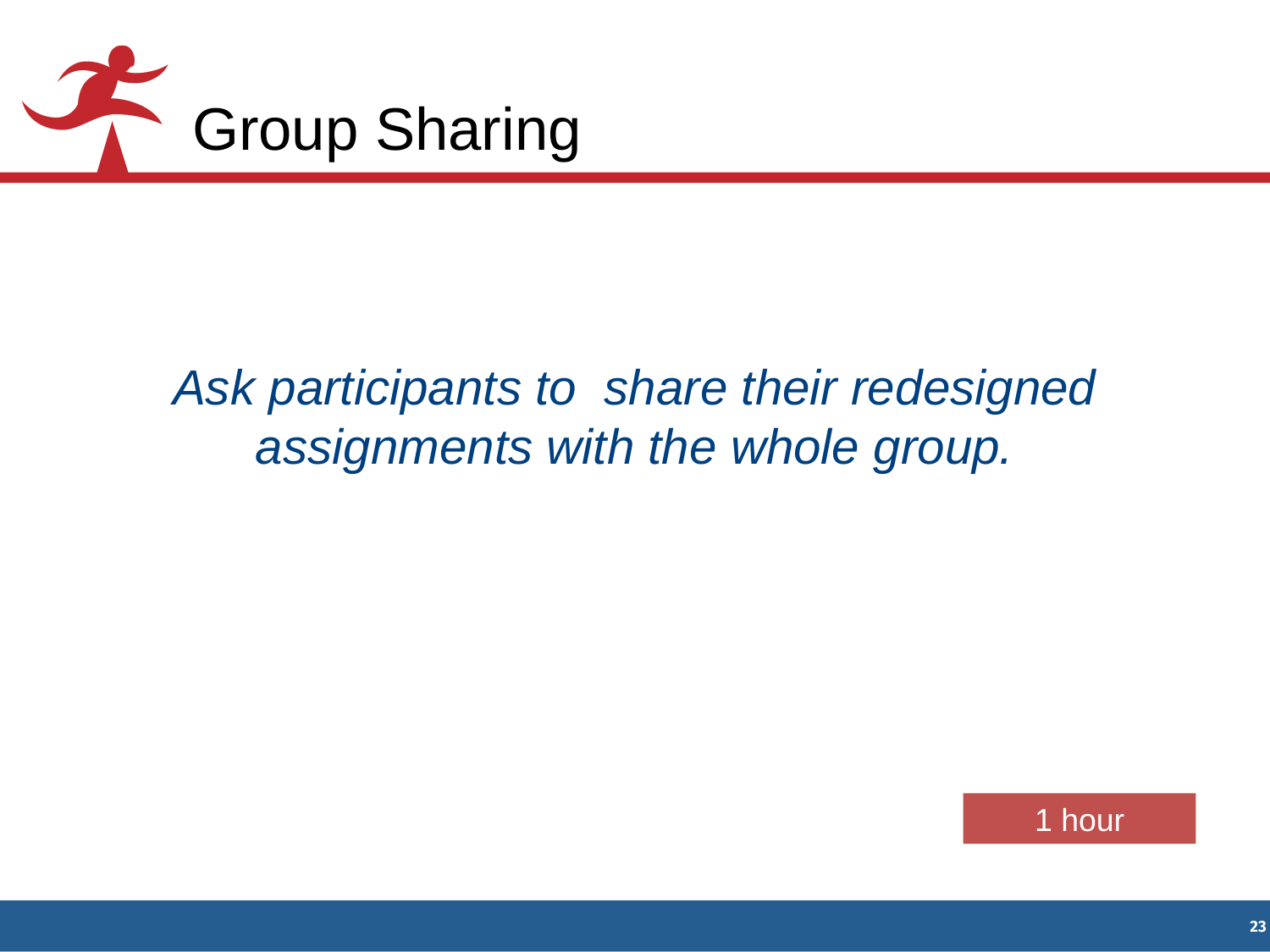

# Group Sharing
Ask participants to  share their redesigned assignments with the whole group.
1 hour